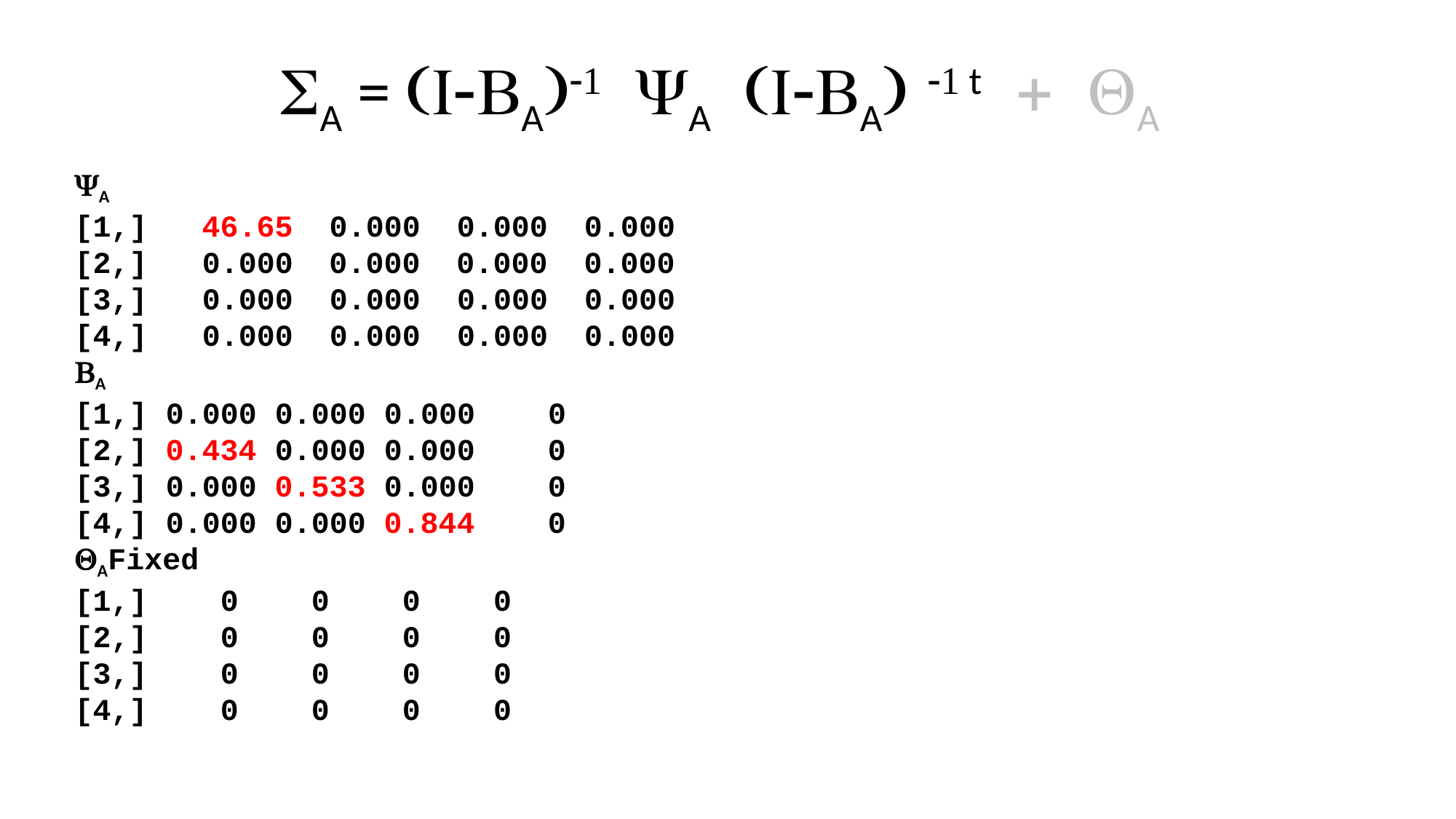

ΣA = (Ι−ΒA)−1 ΨA (Ι−ΒA) −1 t + ΘA
ΨA
[1,]   46.65  0.000  0.000  0.000
[2,]   0.000  0.000  0.000  0.000
[3,]   0.000  0.000  0.000  0.000
[4,]   0.000  0.000  0.000  0.000
ΒA
[1,] 0.000 0.000 0.000    0
[2,] 0.434 0.000 0.000    0
[3,] 0.000 0.533 0.000    0
[4,] 0.000 0.000 0.844    0
ΘAFixed
[1,]    0    0    0    0
[2,]    0    0    0    0
[3,]    0    0    0    0
[4,]    0    0    0    0